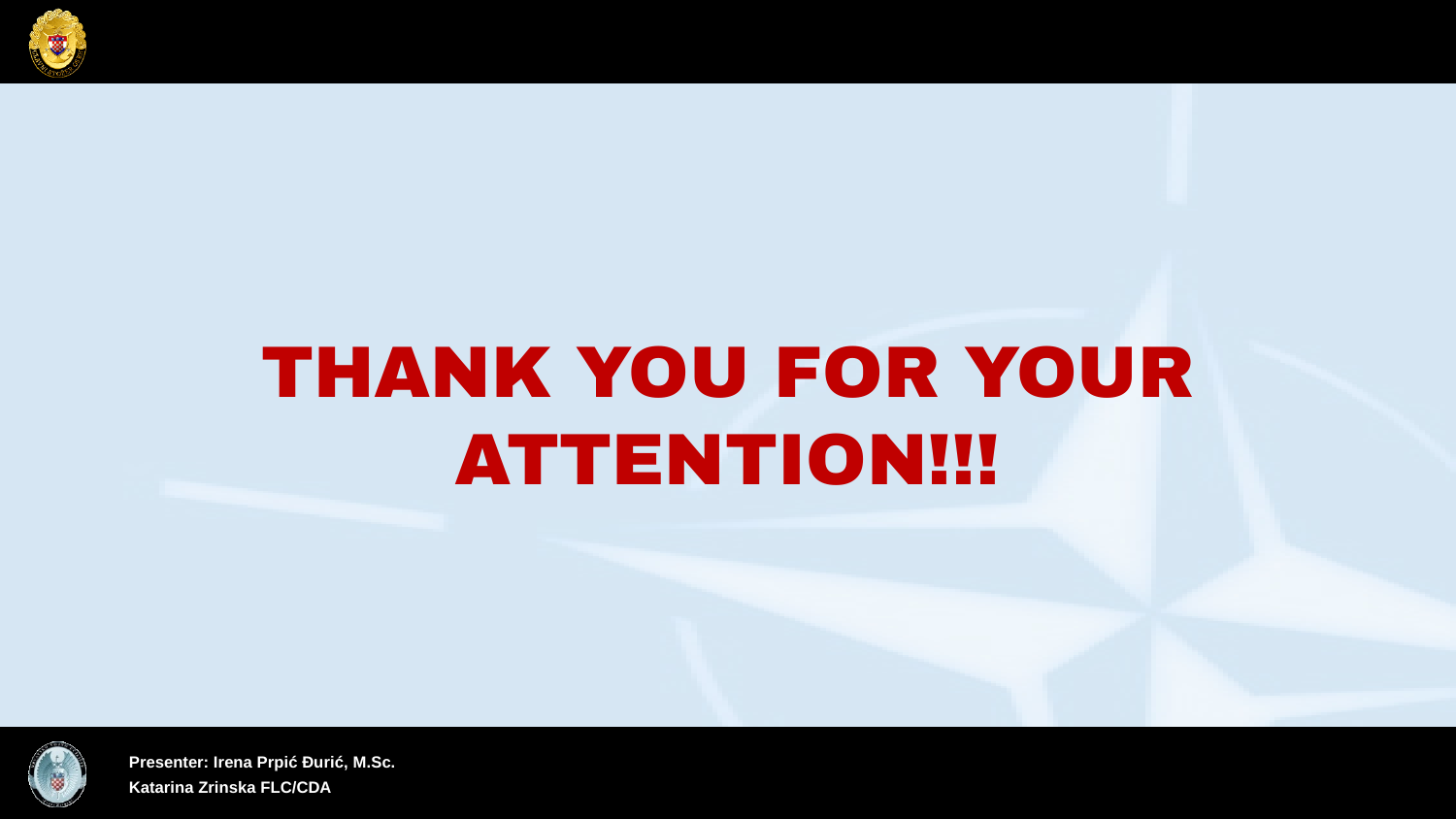

#

Thank you for your attention!!!

1
22